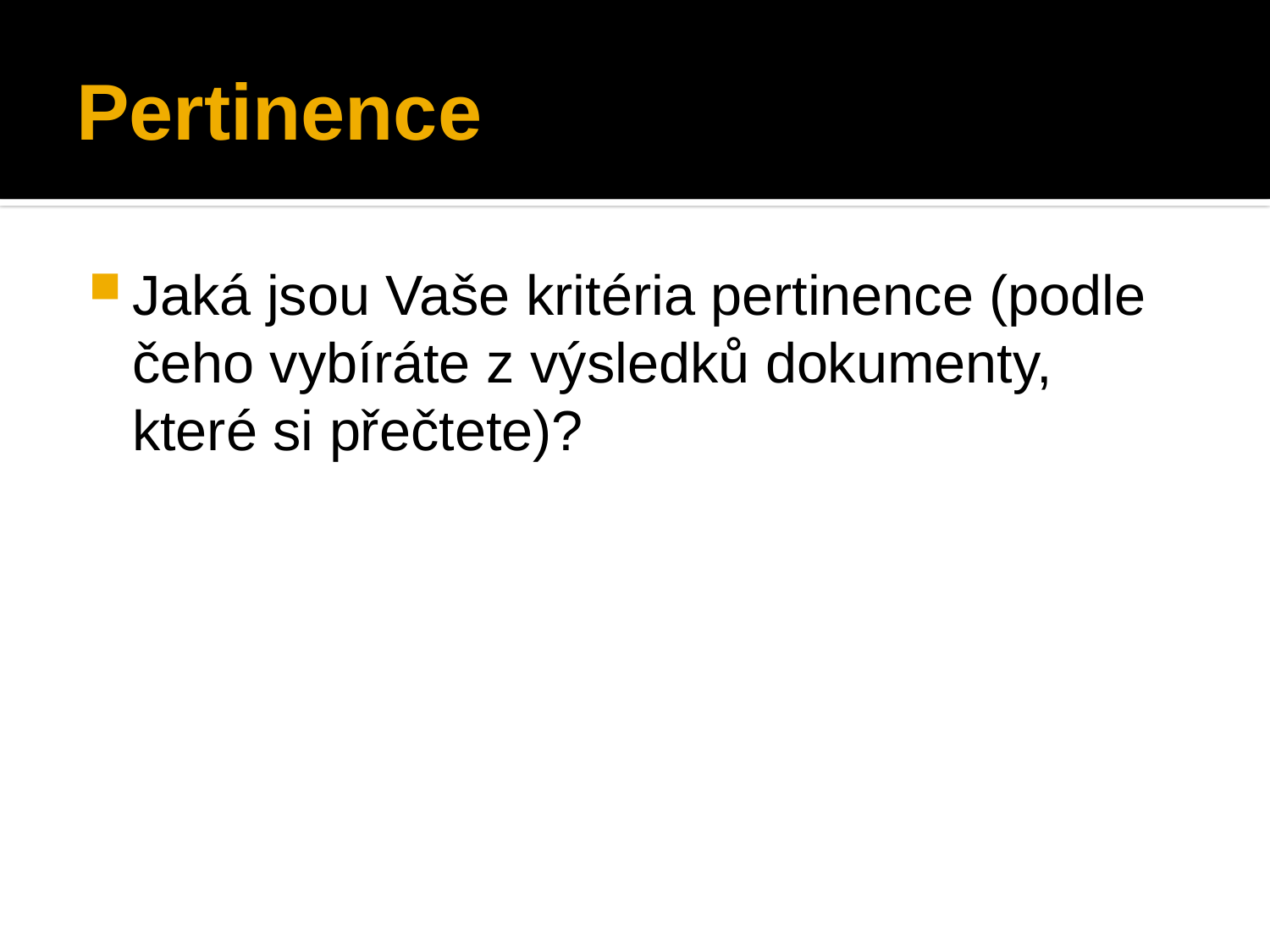

# Pertinence
Jaká jsou Vaše kritéria pertinence (podle čeho vybíráte z výsledků dokumenty, které si přečtete)?